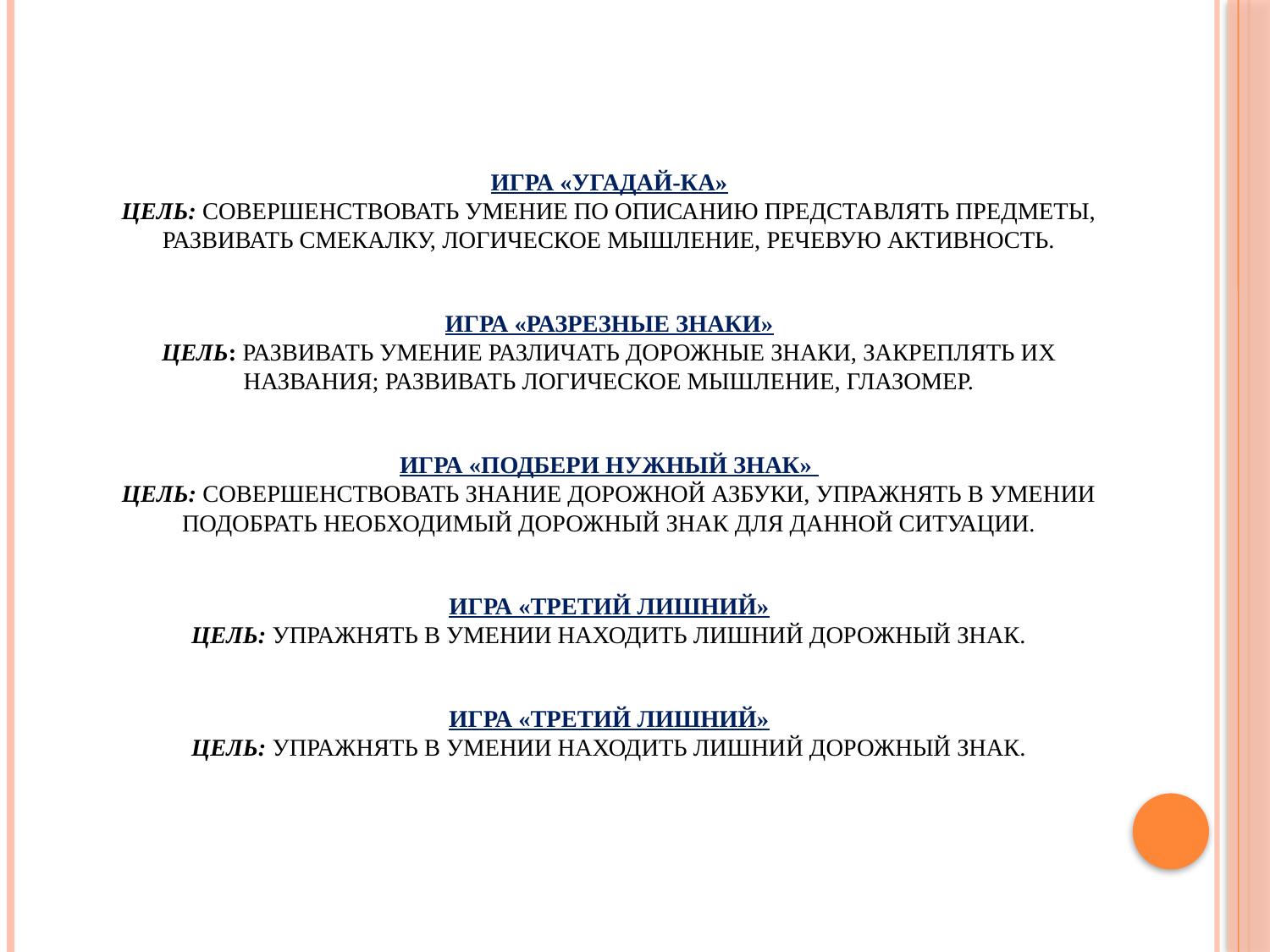

# Игра «Угадай-ка» Цель: совершенствовать умение по описанию представлять предметы, развивать смекалку, логическое мышление, речевую активность. Игра «Разрезные знаки» Цель: развивать умение различать дорожные знаки, закреплять их названия; развивать логическое мышление, глазомер. Игра «Подбери нужный знак» Цель: совершенствовать знание дорожной азбуки, упражнять в умении подобрать необходимый дорожный знак для данной ситуации. Игра «Третий лишний» Цель: упражнять в умении находить лишний дорожный знак. Игра «Третий лишний» Цель: упражнять в умении находить лишний дорожный знак.